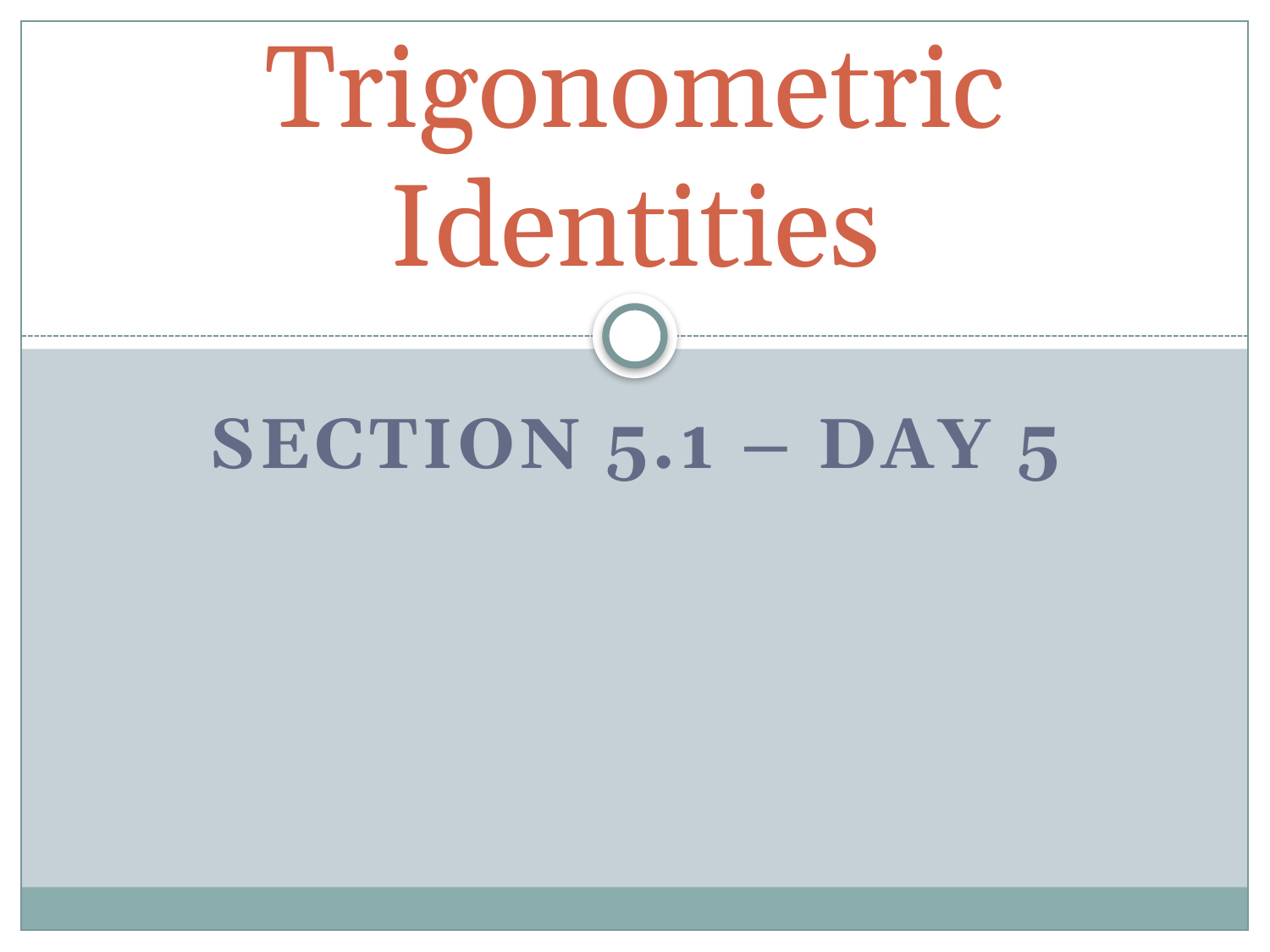

# Trigonometric Identities
Section 5.1 – Day 5